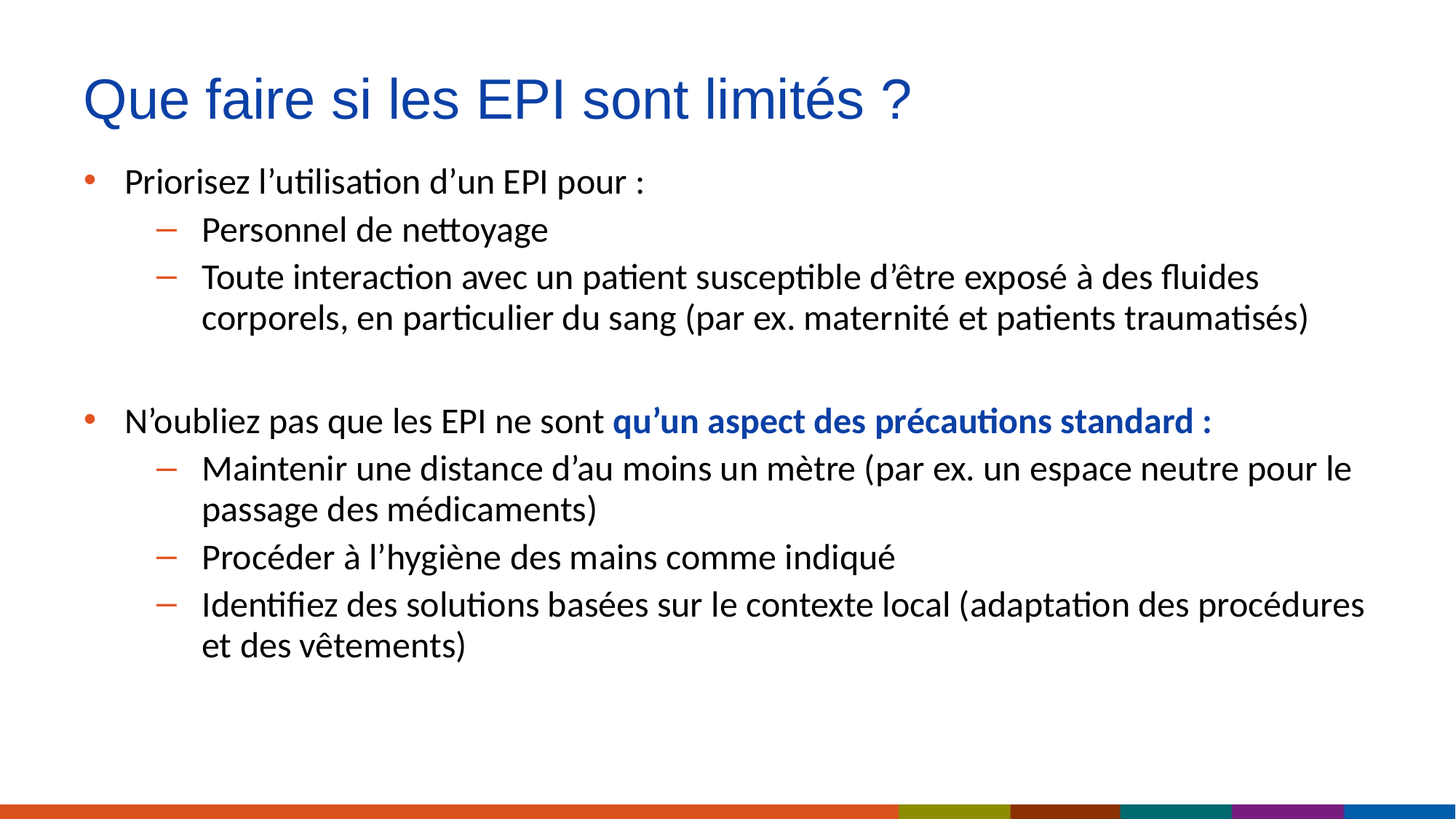

# Que faire si les EPI sont limités ?
Priorisez l’utilisation d’un EPI pour :
Personnel de nettoyage
Toute interaction avec un patient susceptible d’être exposé à des fluides corporels, en particulier du sang (par ex. maternité et patients traumatisés)

N’oubliez pas que les EPI ne sont qu’un aspect des précautions standard :
Maintenir une distance d’au moins un mètre (par ex. un espace neutre pour le passage des médicaments)
Procéder à l’hygiène des mains comme indiqué
Identifiez des solutions basées sur le contexte local (adaptation des procédures et des vêtements)